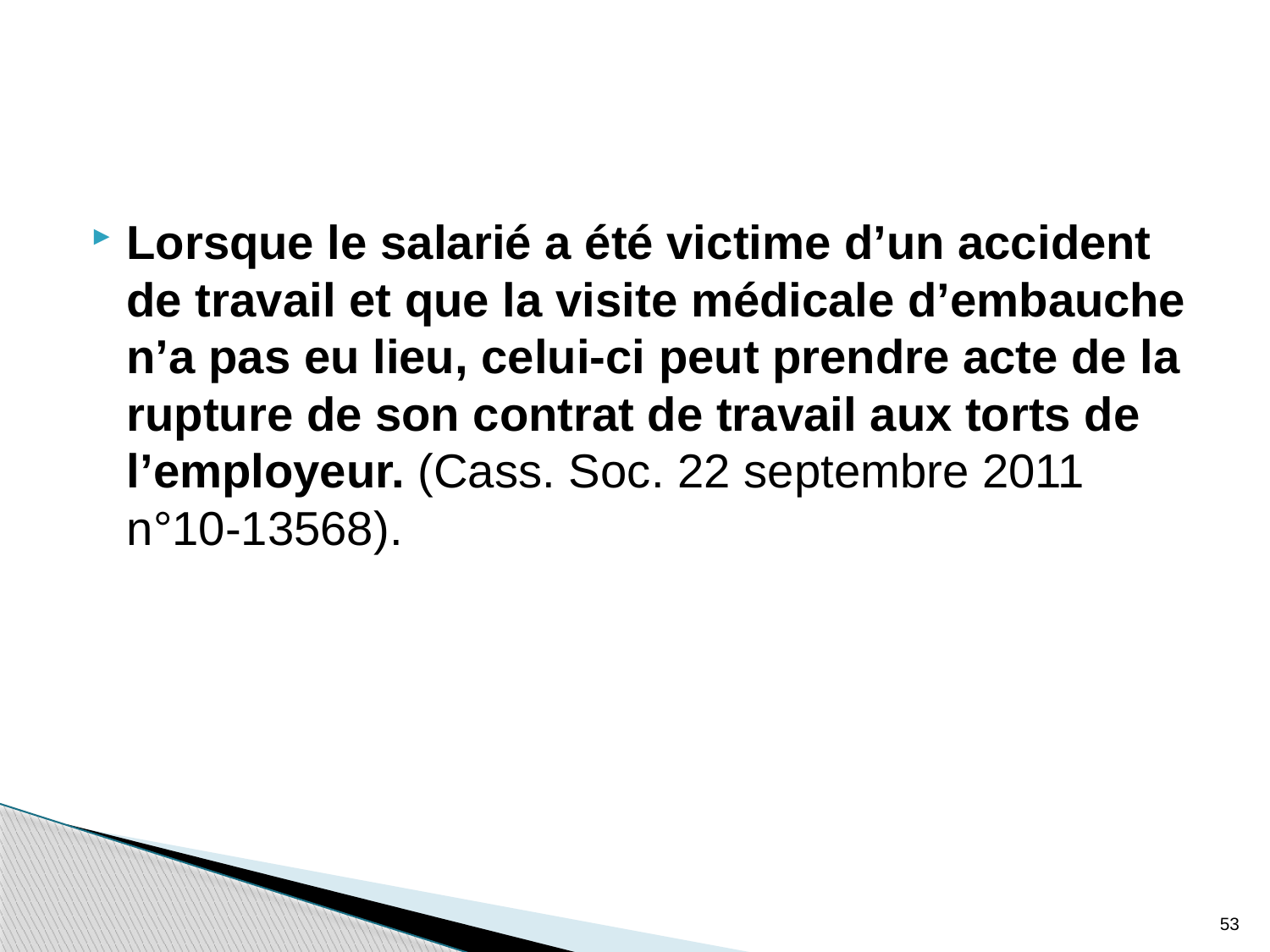

#
Lorsque le salarié a été victime d’un accident de travail et que la visite médicale d’embauche n’a pas eu lieu, celui-ci peut prendre acte de la rupture de son contrat de travail aux torts de l’employeur. (Cass. Soc. 22 septembre 2011 n°10-13568).
53